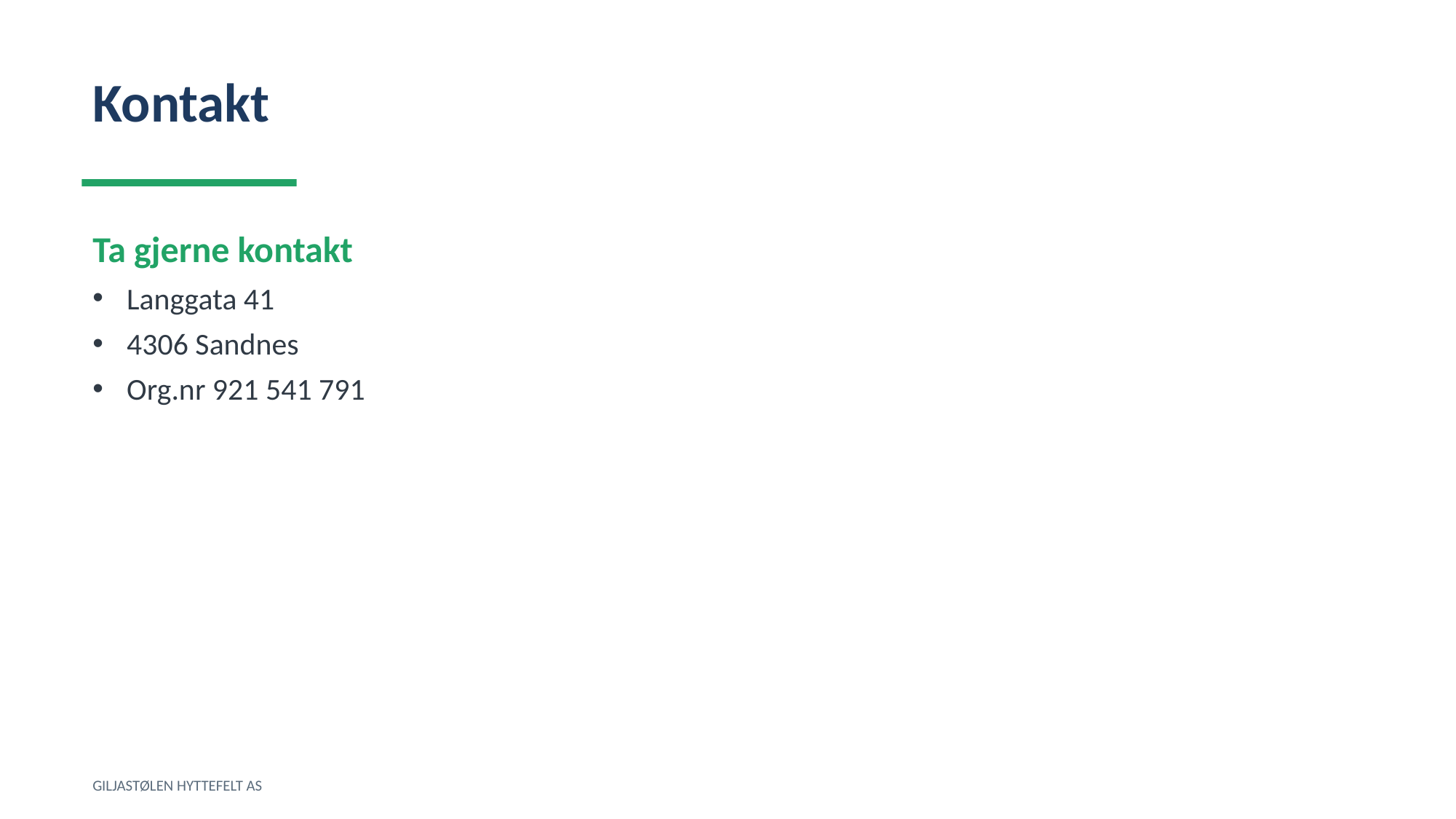

Kontakt

Ta gjerne kontakt
Langgata 41
4306 Sandnes
Org.nr 921 541 791
GILJASTØLEN HYTTEFELT AS